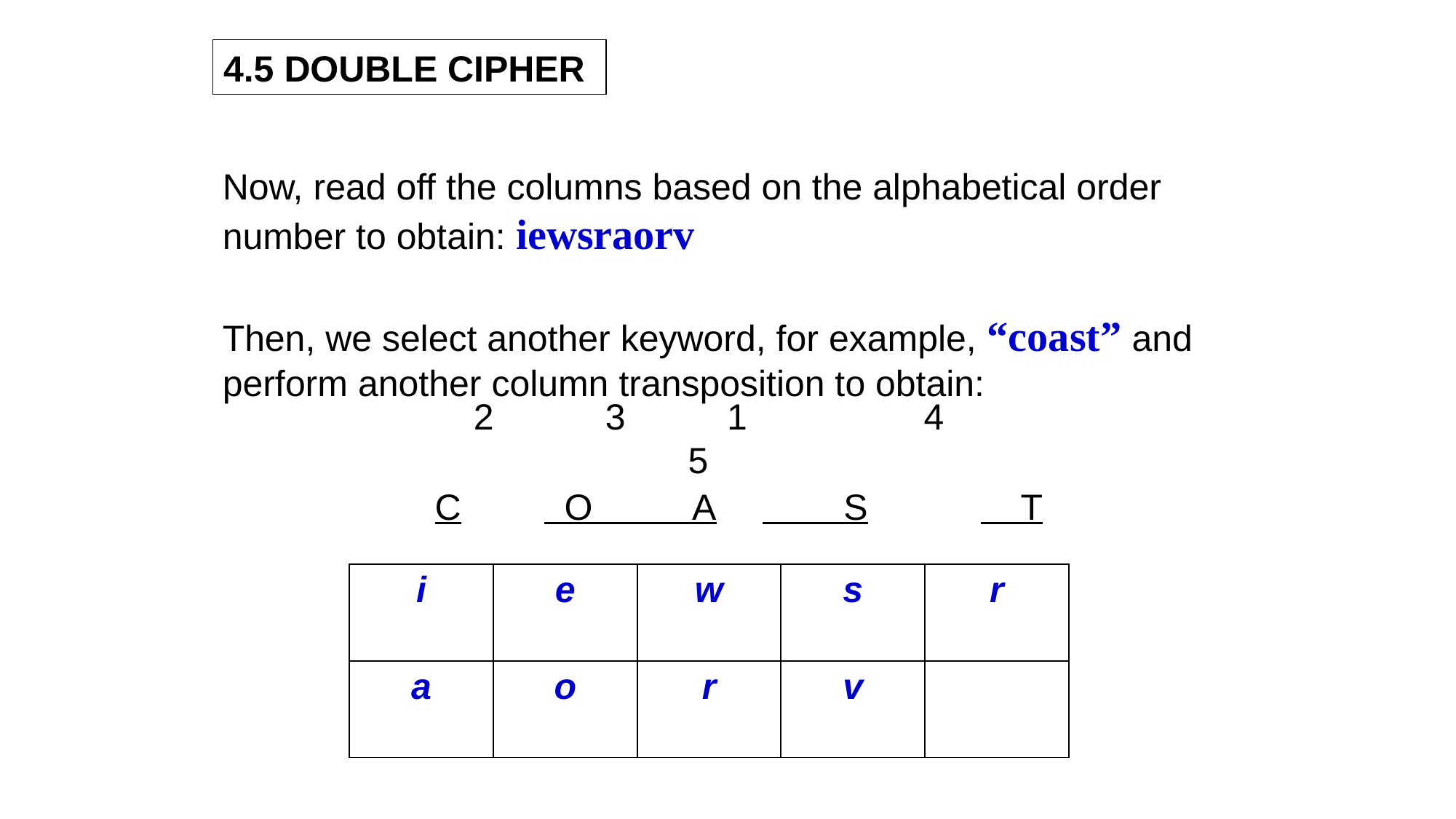

4.5 DOUBLE CIPHER
Now, read off the columns based on the alphabetical order number to obtain: iewsraorv

Then, we select another keyword, for example, “coast” and perform another column transposition to obtain:
     2           3          1		 4                5
	C	  O          A	        S		    T
| i | e | w | s | r |
| --- | --- | --- | --- | --- |
| a | o | r | v |  |